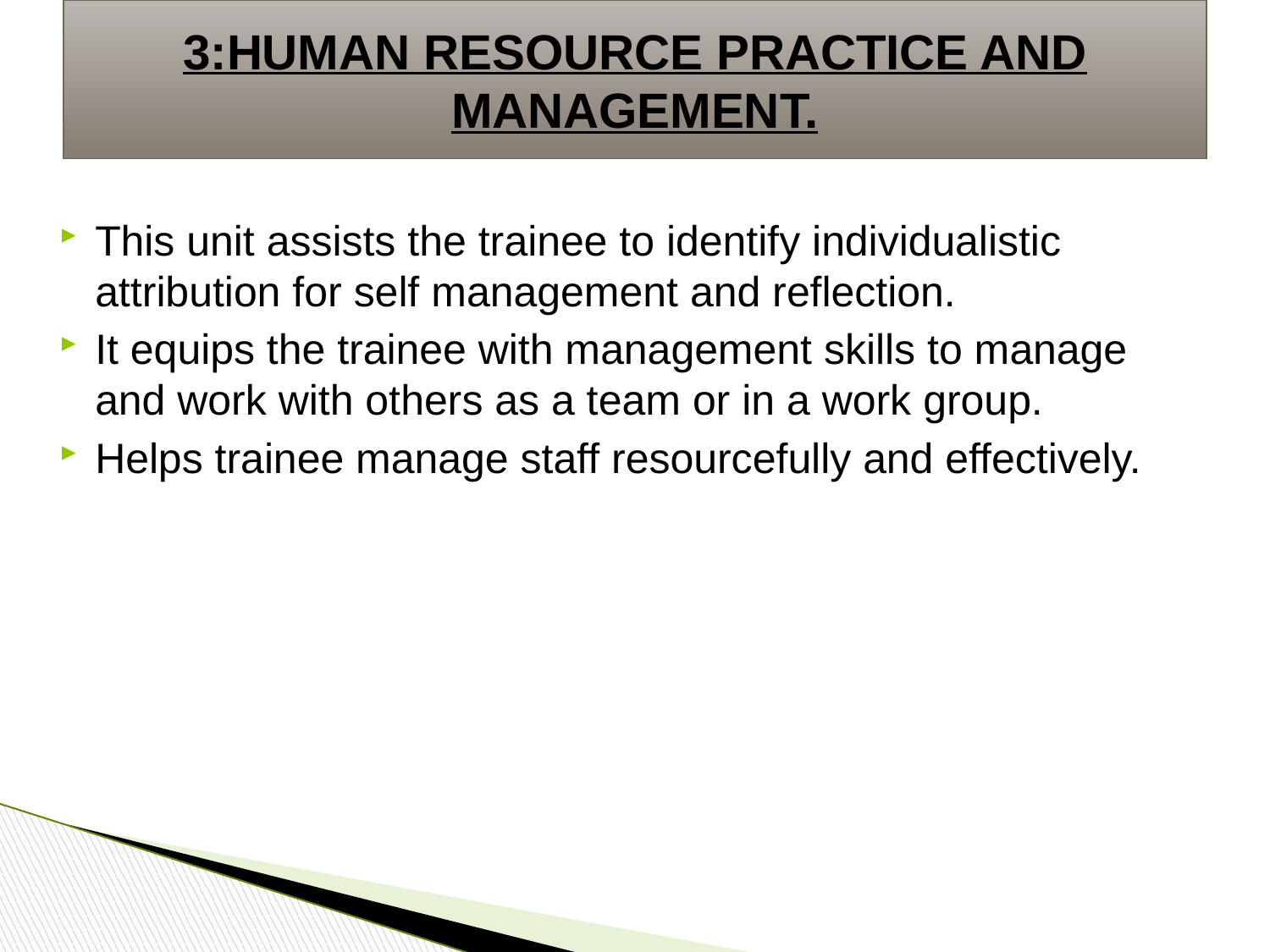

# 3:HUMAN RESOURCE PRACTICE AND MANAGEMENT.
This unit assists the trainee to identify individualistic attribution for self management and reflection.
It equips the trainee with management skills to manage and work with others as a team or in a work group.
Helps trainee manage staff resourcefully and effectively.